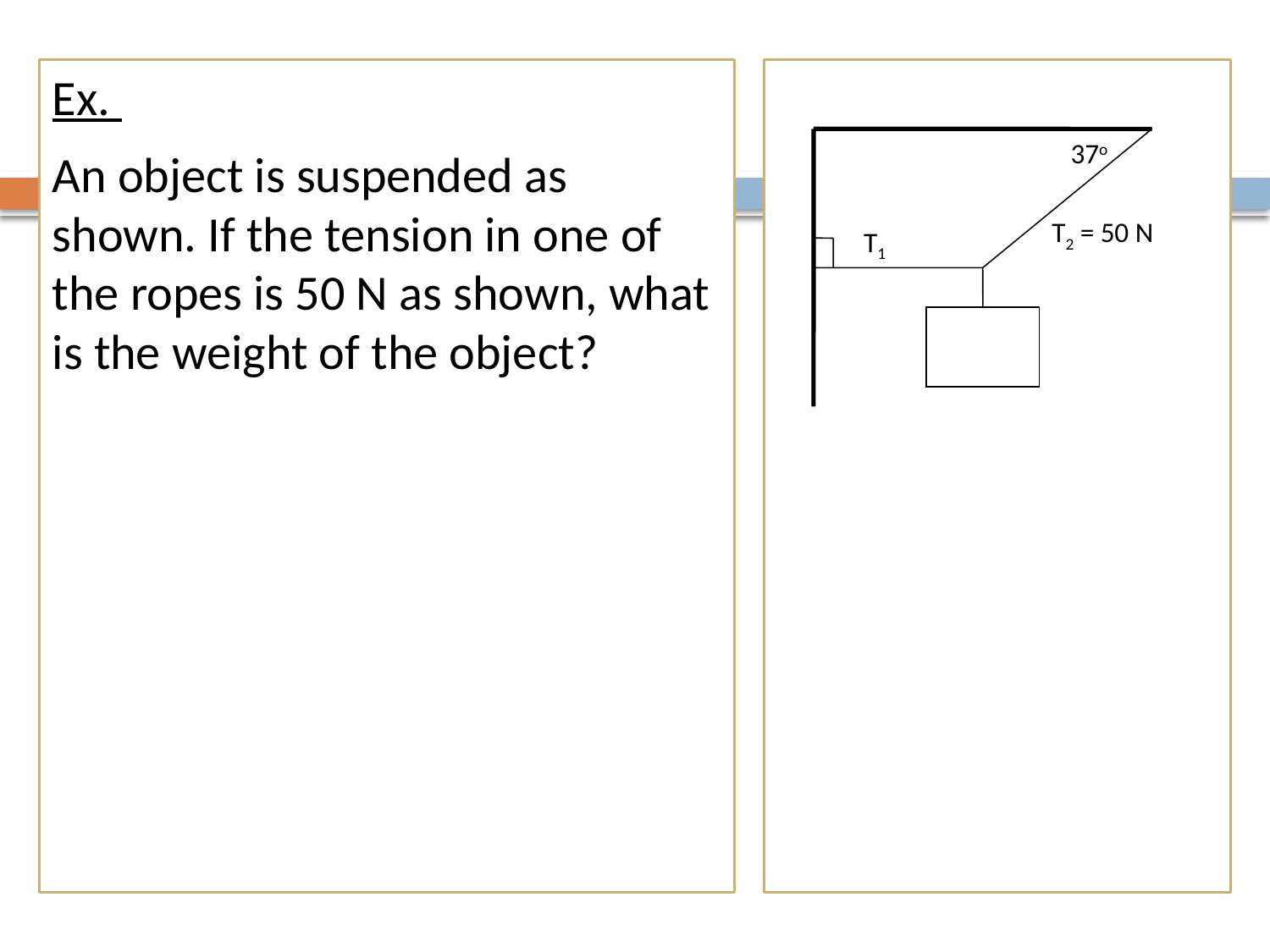

Ex.
An object is suspended as shown. If the tension in one of the ropes is 50 N as shown, what is the weight of the object?

37o
T2 = 50 N
T1